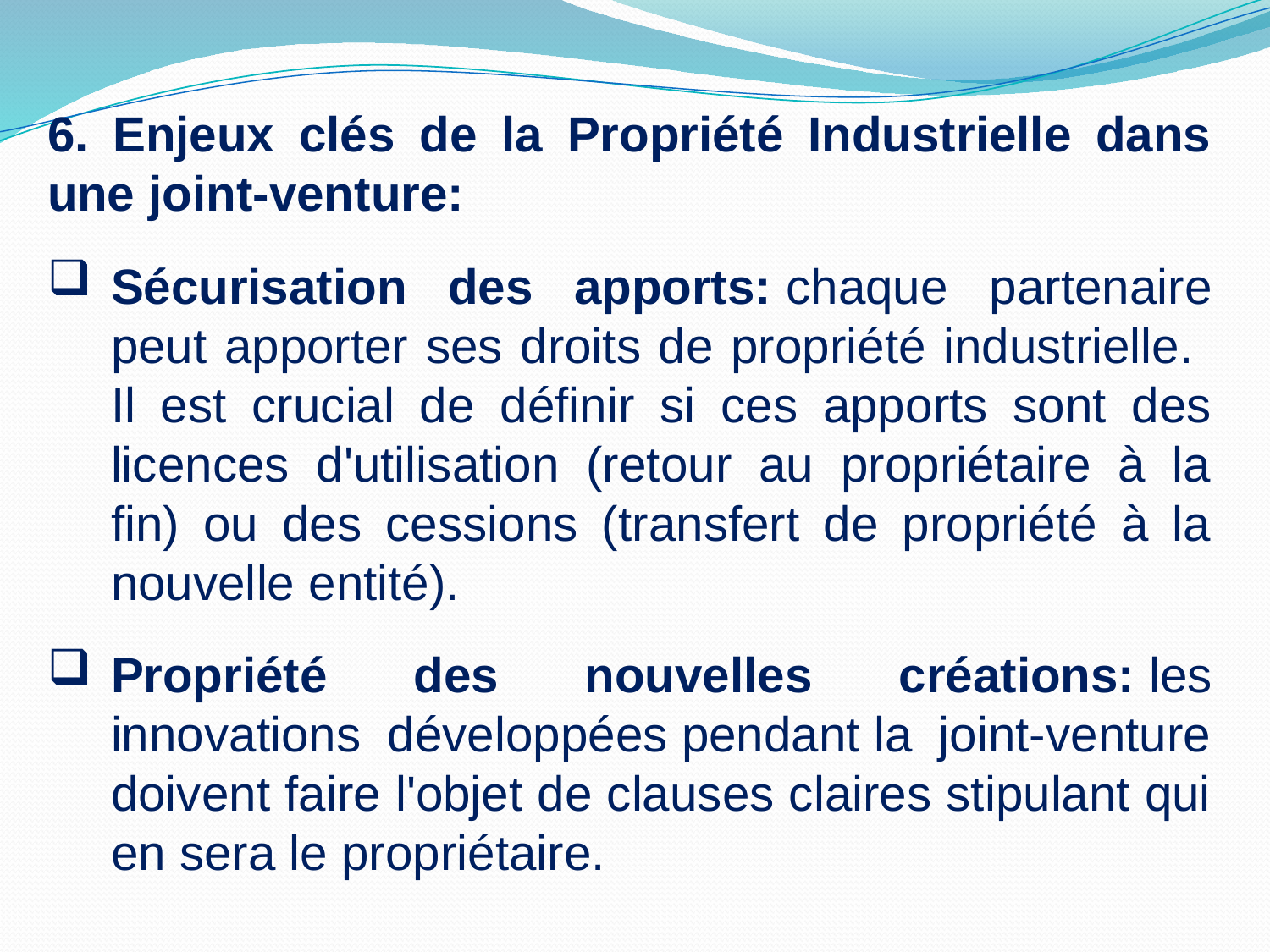

6. Enjeux clés de la Propriété Industrielle dans une joint-venture:

Sécurisation des apports: chaque partenaire peut apporter ses droits de propriété industrielle.  Il est crucial de définir si ces apports sont des licences d'utilisation (retour au propriétaire à la fin) ou des cessions (transfert de propriété à la nouvelle entité).

Propriété des nouvelles créations: les innovations développées pendant la joint-venture doivent faire l'objet de clauses claires stipulant qui en sera le propriétaire.